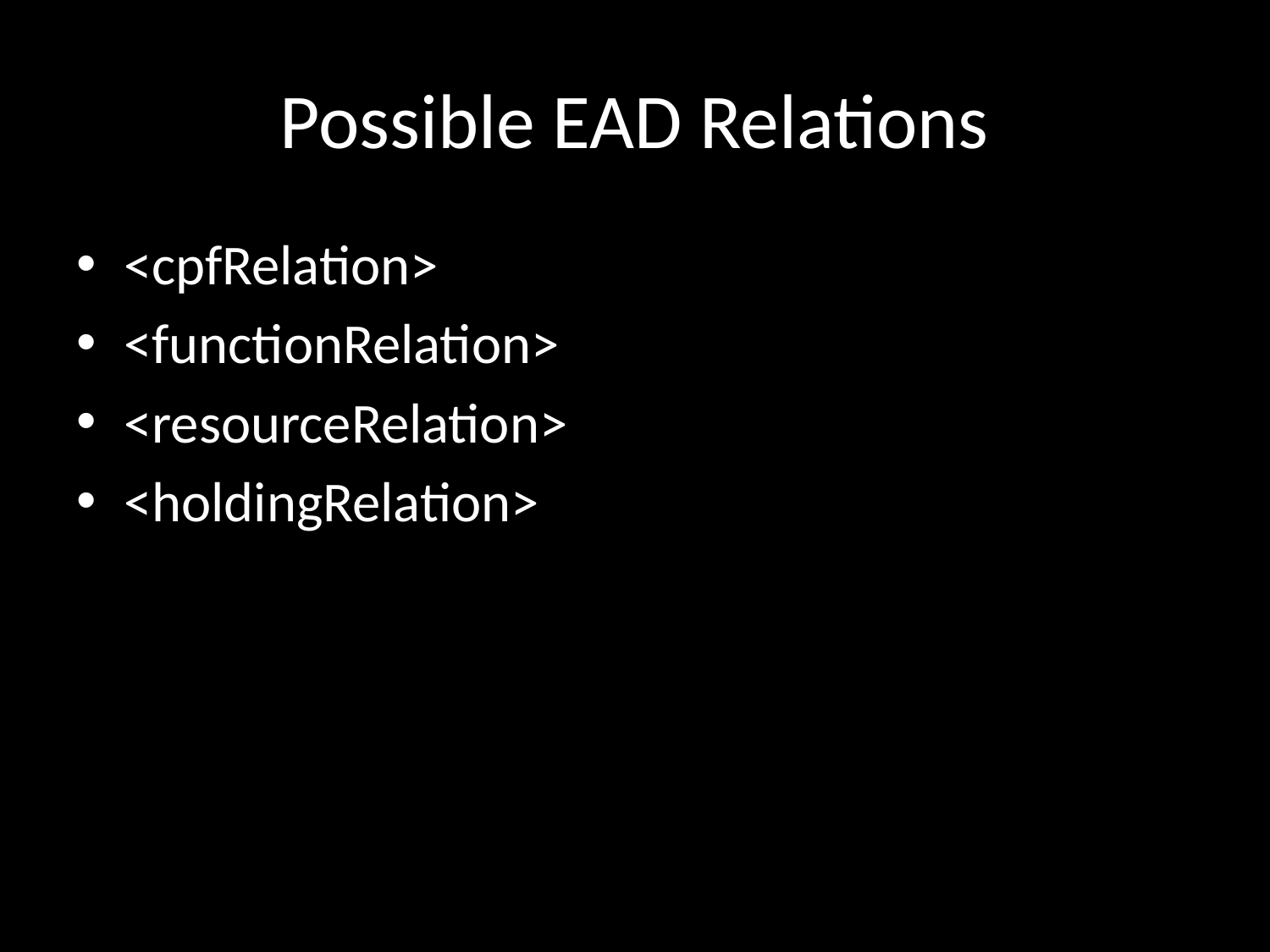

# Possible EAD Relations
<cpfRelation>
<functionRelation>
<resourceRelation>
<holdingRelation>